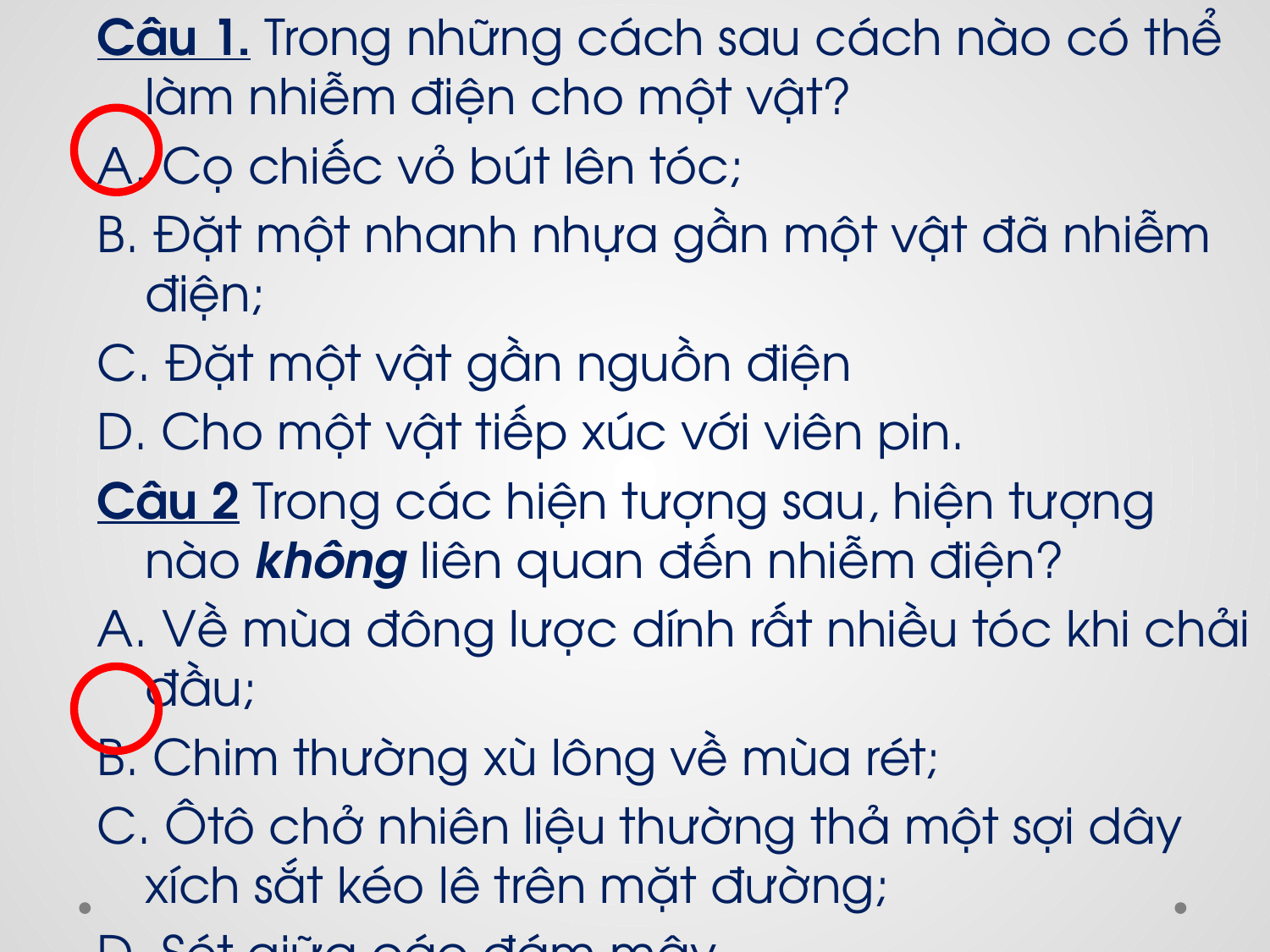

Câu 1. Trong những cách sau cách nào có thể làm nhiễm điện cho một vật?
A. Cọ chiếc vỏ bút lên tóc;
B. Đặt một nhanh nhựa gần một vật đã nhiễm điện;
C. Đặt một vật gần nguồn điện
D. Cho một vật tiếp xúc với viên pin.
Câu 2 Trong các hiện tượng sau, hiện tượng nào không liên quan đến nhiễm điện?
A. Về mùa đông lược dính rất nhiều tóc khi chải đầu;
B. Chim thường xù lông về mùa rét;
C. Ôtô chở nhiên liệu thường thả một sợi dây xích sắt kéo lê trên mặt đường;
D. Sét giữa các đám mây.